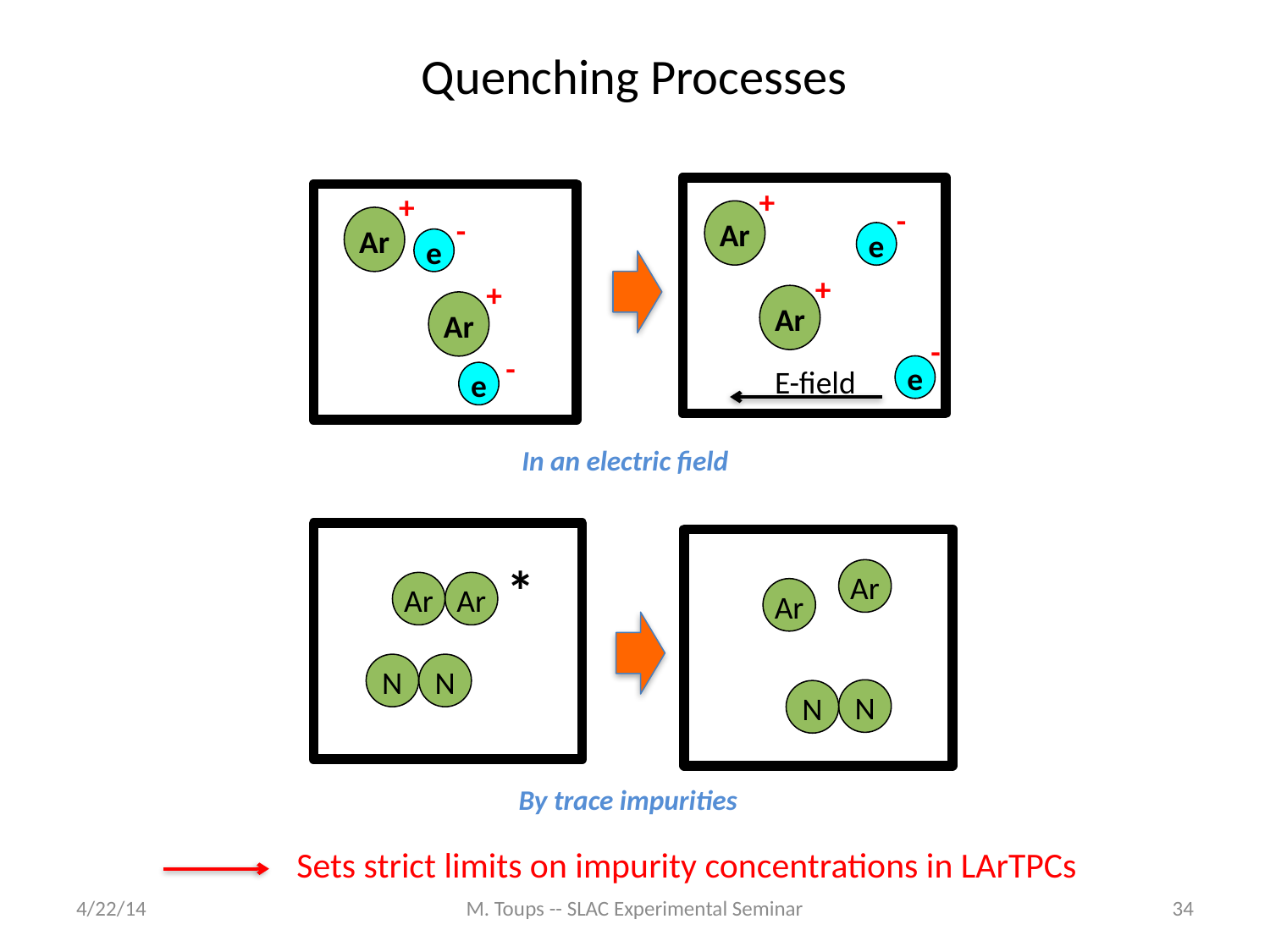

# Quenching Processes
+

-
Ar
e
+
Ar
-
e
+

Ar
e
Ar
e
-

+
-
E-field
In an electric field

*
Ar
Ar
Ar
Ar

N
N
N
N
By trace impurities
Sets strict limits on impurity concentrations in LArTPCs
4/22/14
M. Toups -- SLAC Experimental Seminar
34